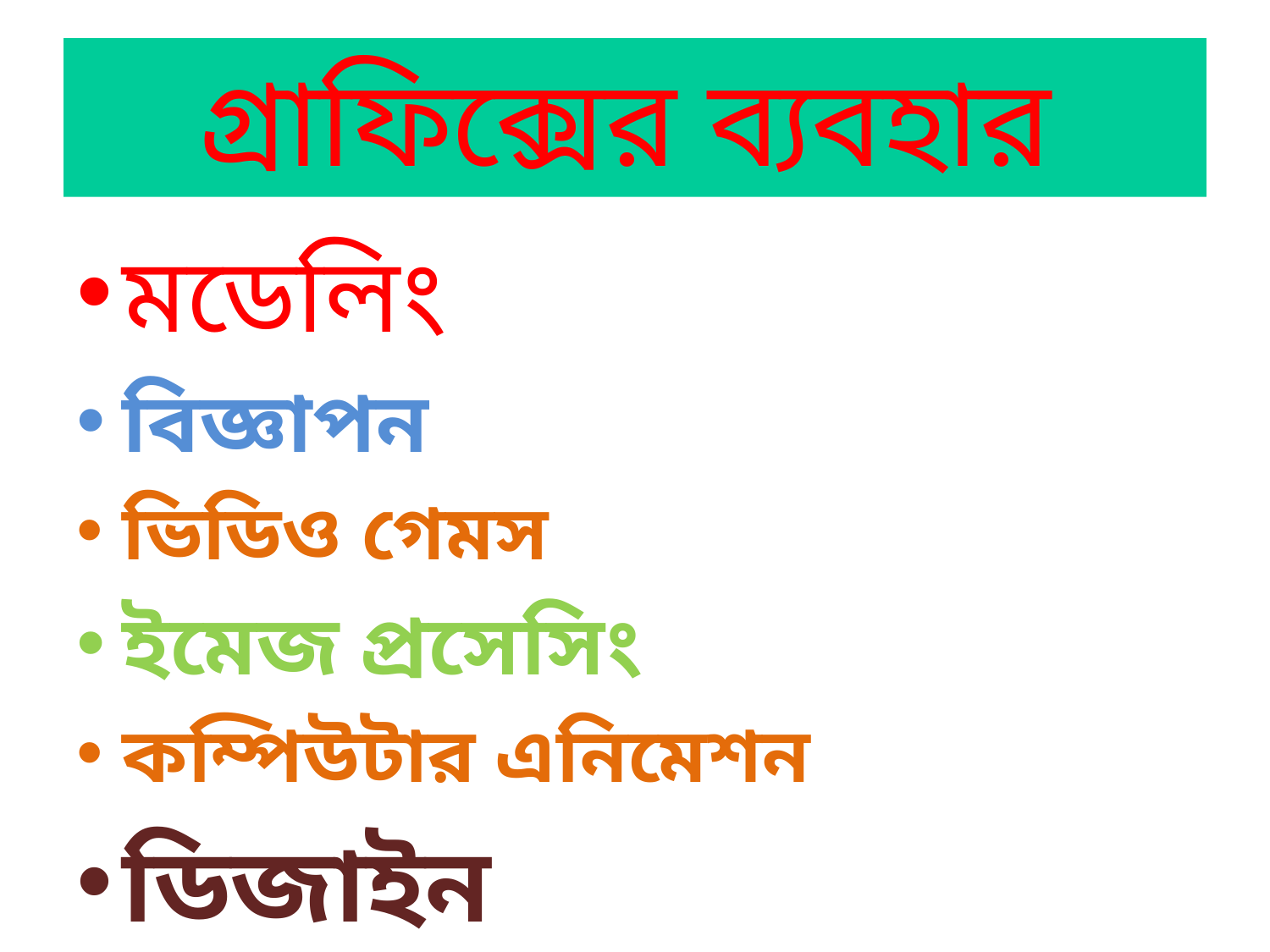

# গ্রাফিক্সের ব্যবহার
মডেলিং
বিজ্ঞাপন
ভিডিও গেমস
ইমেজ প্রসেসিং
কম্পিউটার এনিমেশন
ডিজাইন